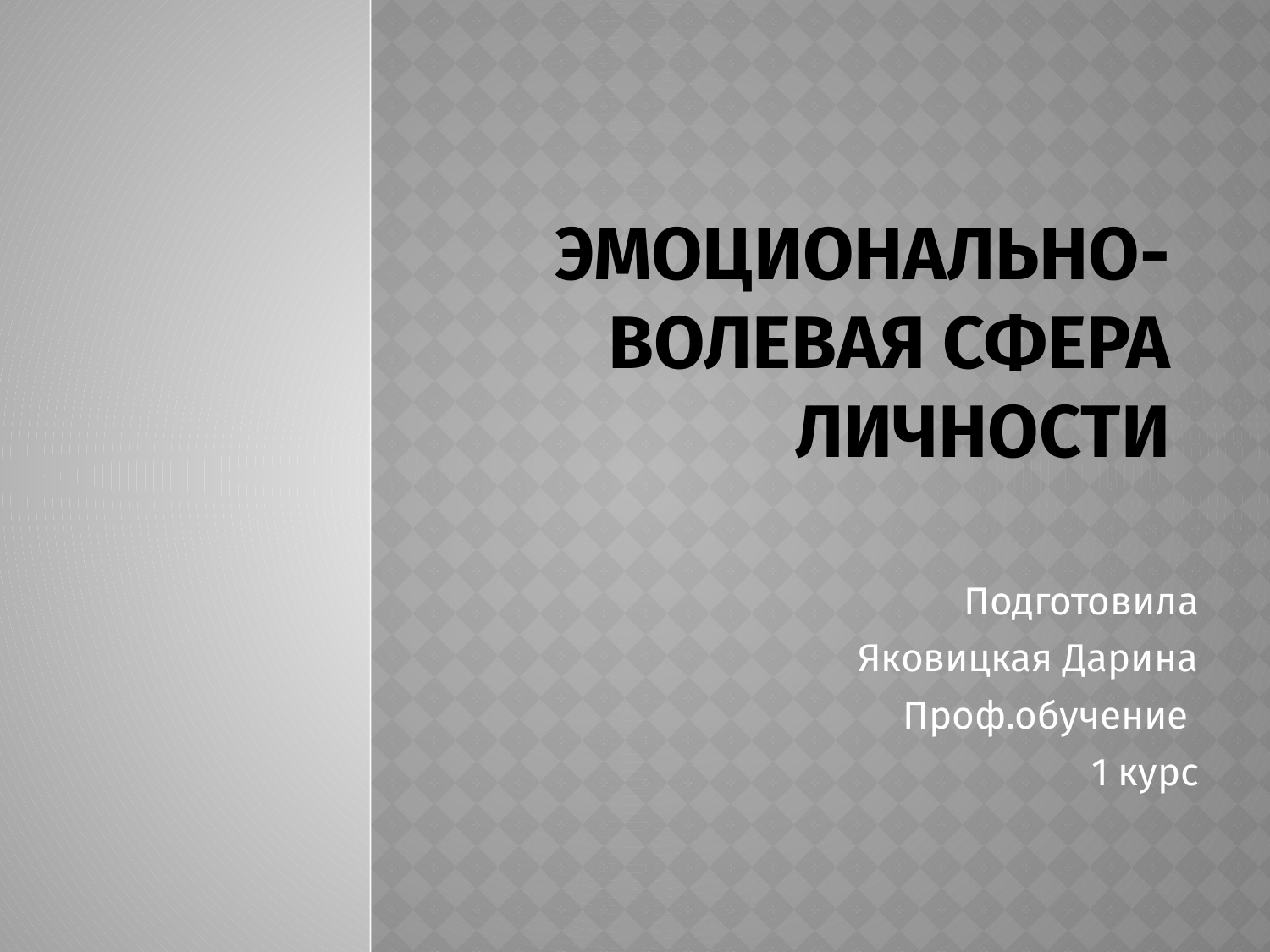

# Эмоционально-волевая сфера ЛИЧНОСТИ
Подготовила
Яковицкая Дарина
Проф.обучение
1 курс